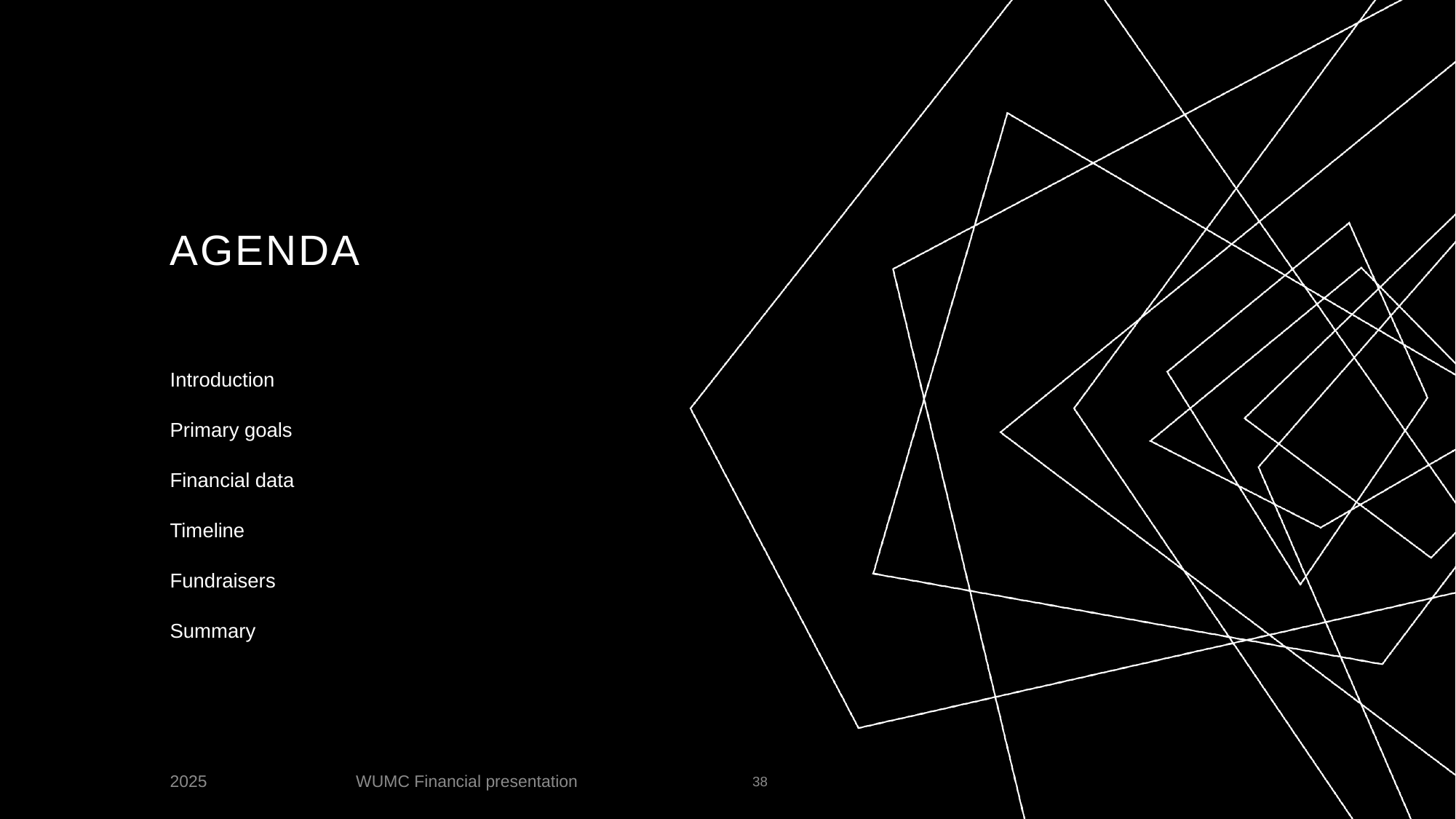

# AGENDA
Introduction
Primary goals
Financial data
Timeline
Fundraisers
Summary
WUMC Financial presentation
2025
38